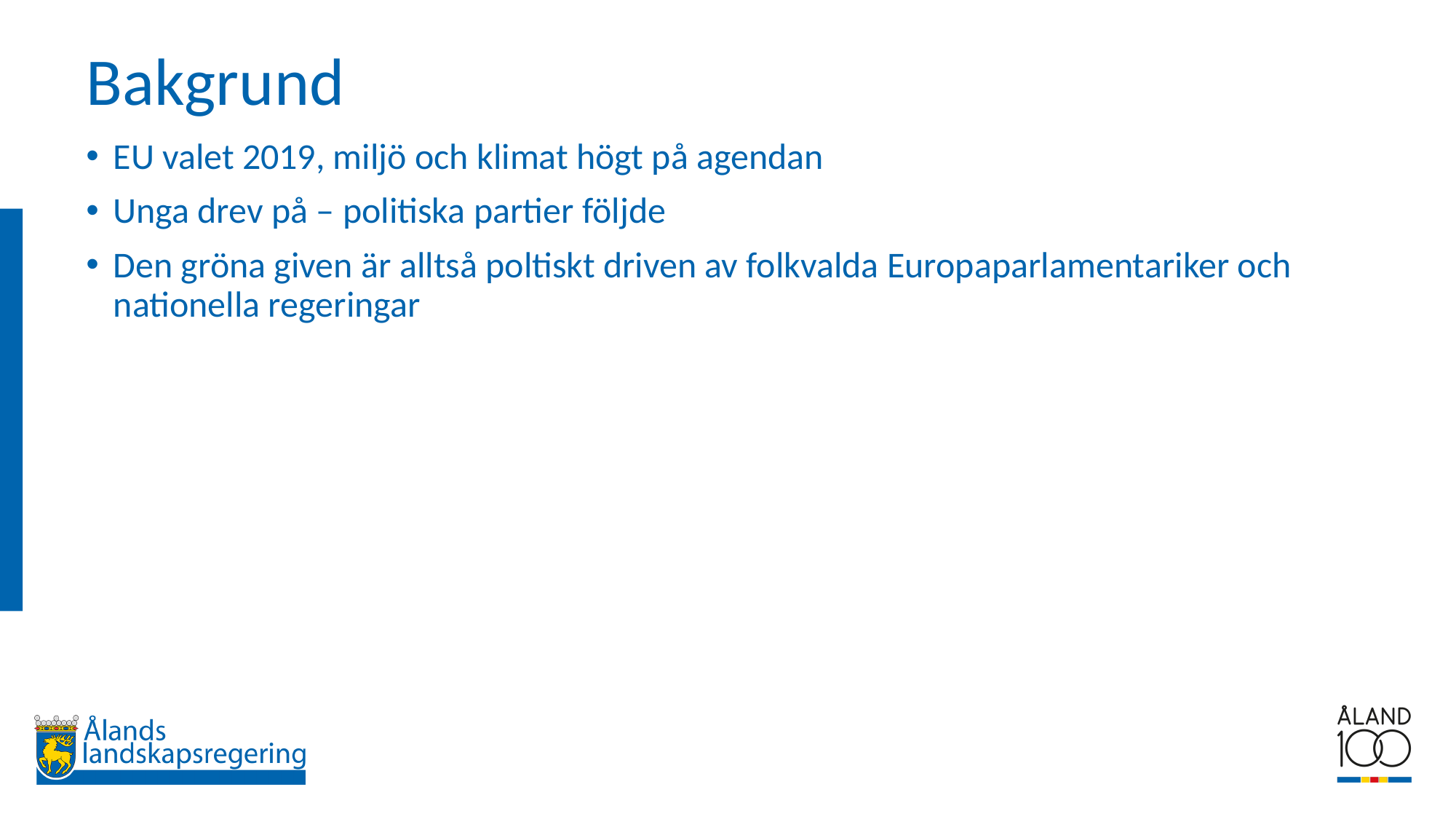

# Bakgrund
EU valet 2019, miljö och klimat högt på agendan
Unga drev på – politiska partier följde
Den gröna given är alltså poltiskt driven av folkvalda Europaparlamentariker och nationella regeringar